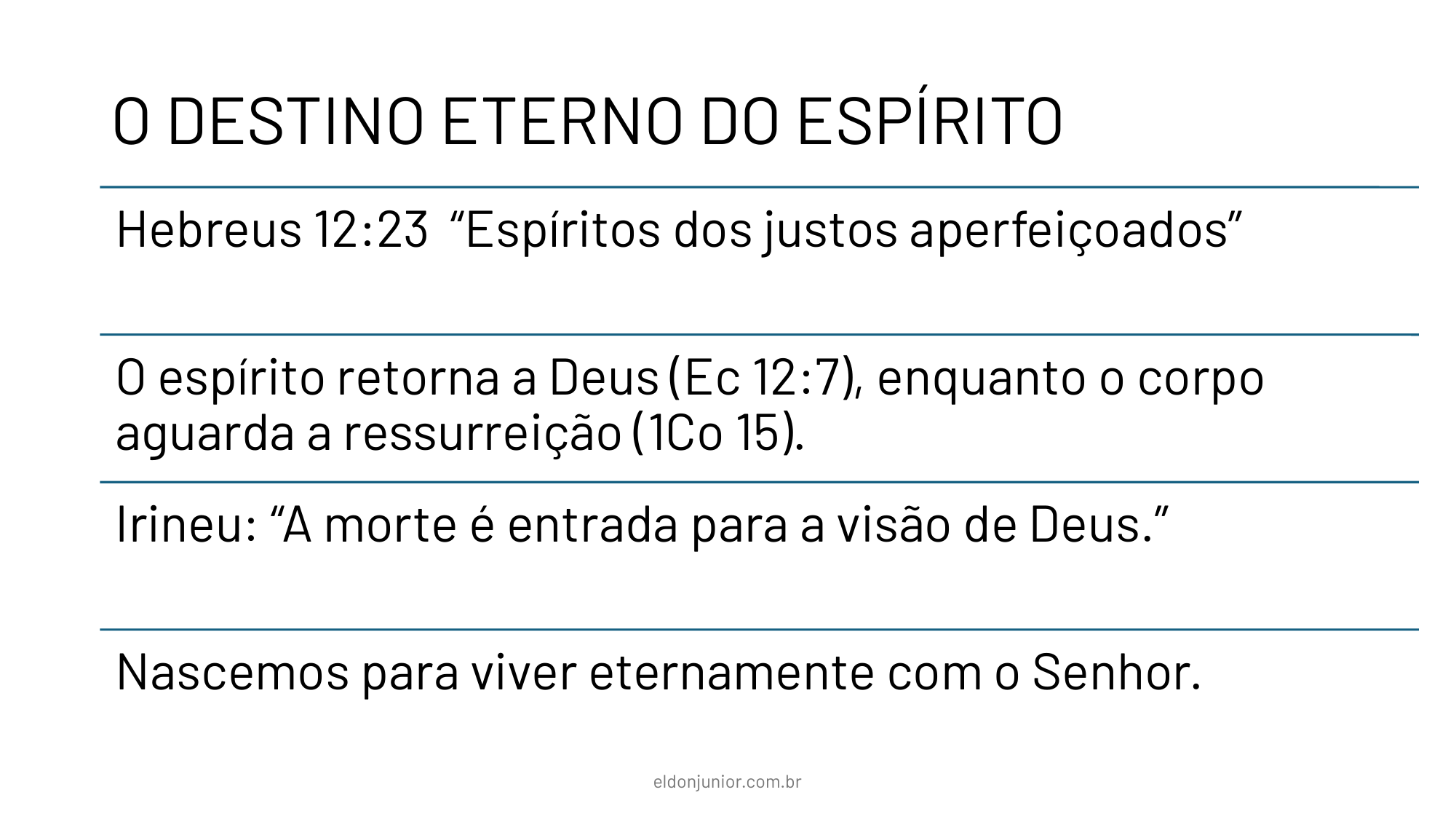

# O DESTINO ETERNO DO ESPÍRITO
Hebreus 12:23  “Espíritos dos justos aperfeiçoados”
O espírito retorna a Deus (Ec 12:7), enquanto o corpo aguarda a ressurreição (1Co 15).
Irineu: “A morte é entrada para a visão de Deus.”
Nascemos para viver eternamente com o Senhor.
eldonjunior.com.br